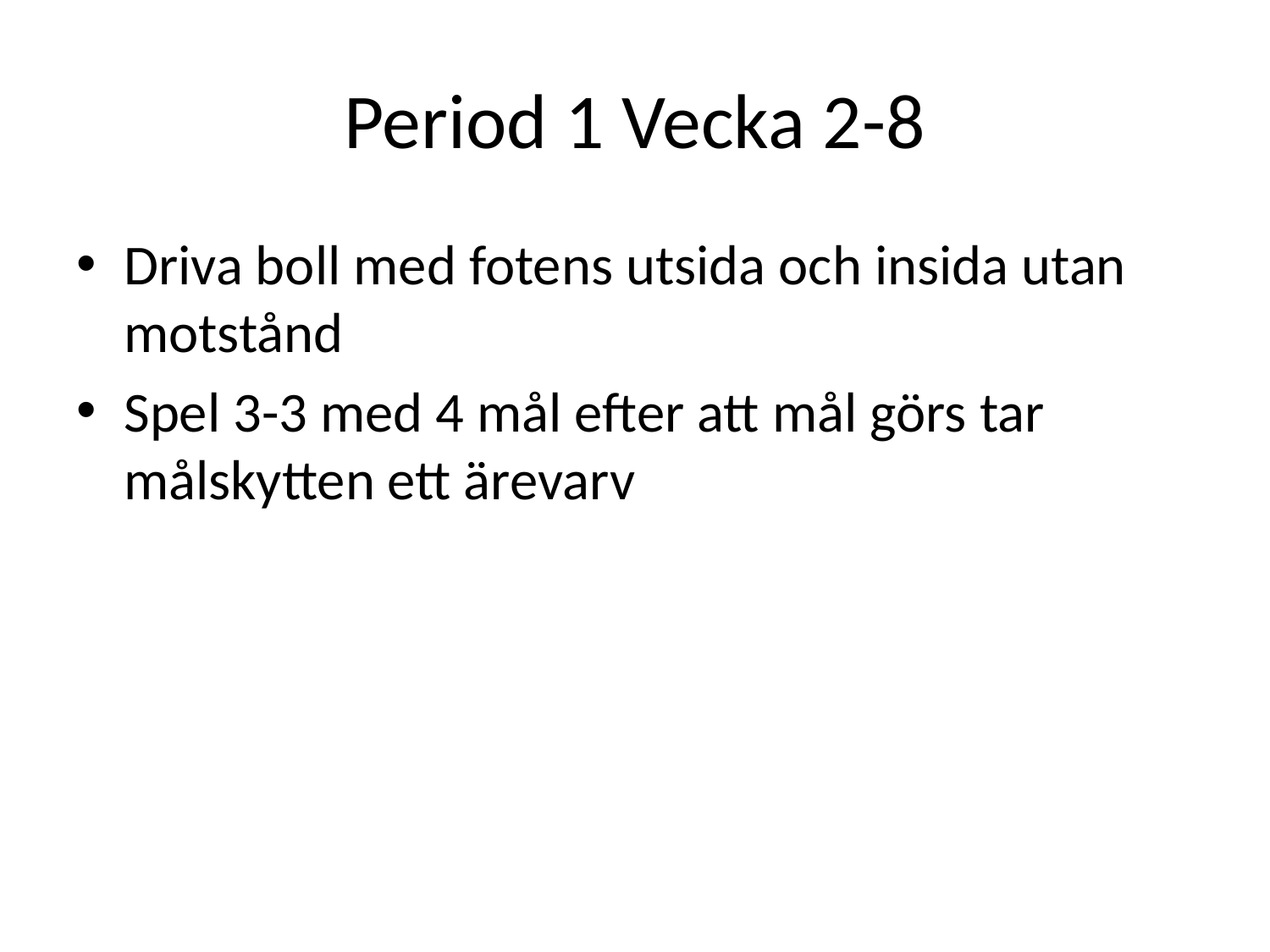

# Period 1 Vecka 2-8
Driva boll med fotens utsida och insida utan motstånd
Spel 3-3 med 4 mål efter att mål görs tar målskytten ett ärevarv